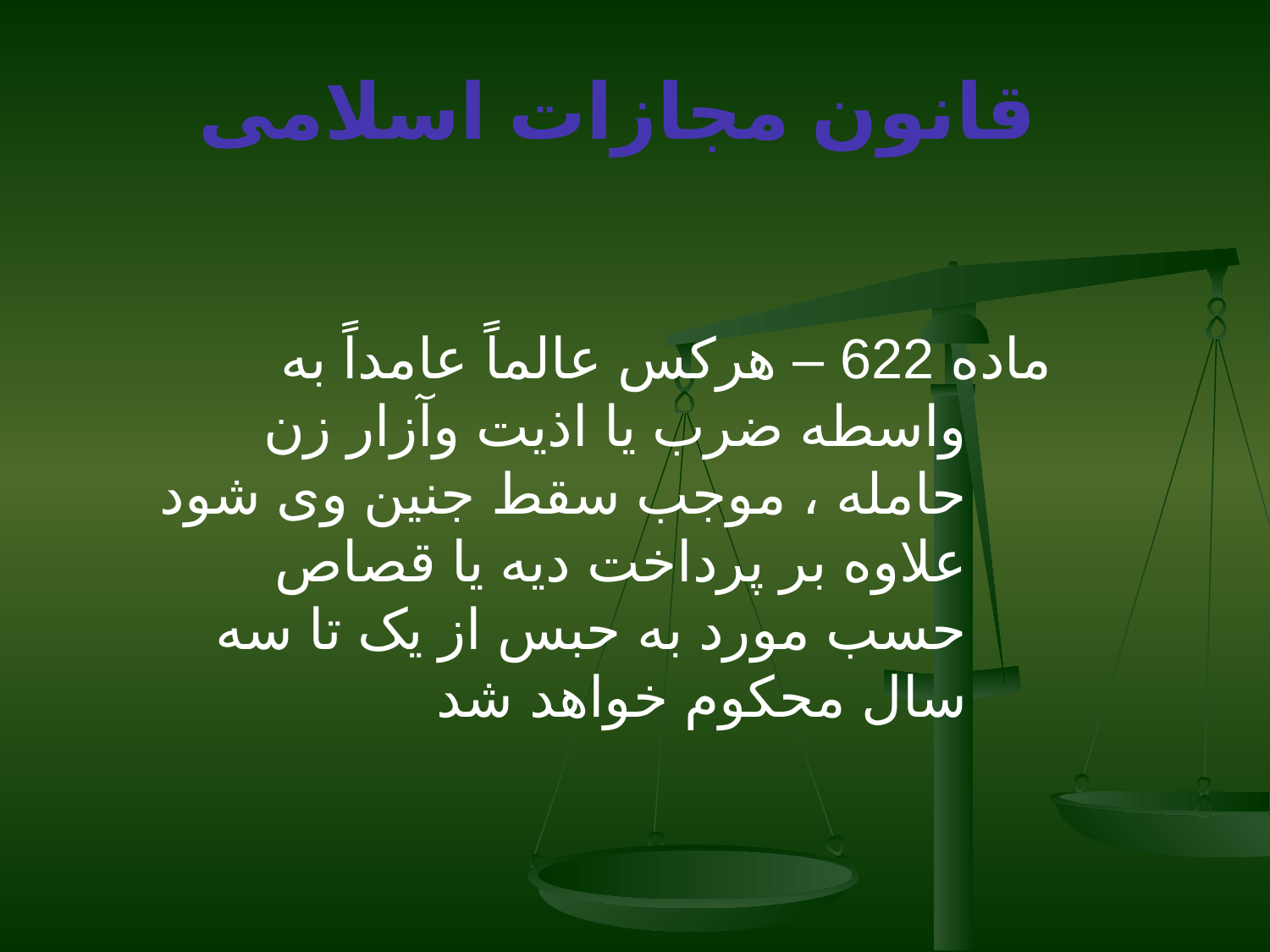

# قانون مجازات اسلامی
ماده 622 – هرکس عالماً عامداً به واسطه ضرب یا اذیت وآزار زن حامله ، موجب سقط جنین وی شود علاوه بر پرداخت دیه یا قصاص حسب مورد به حبس از یک تا سه سال محکوم خواهد شد